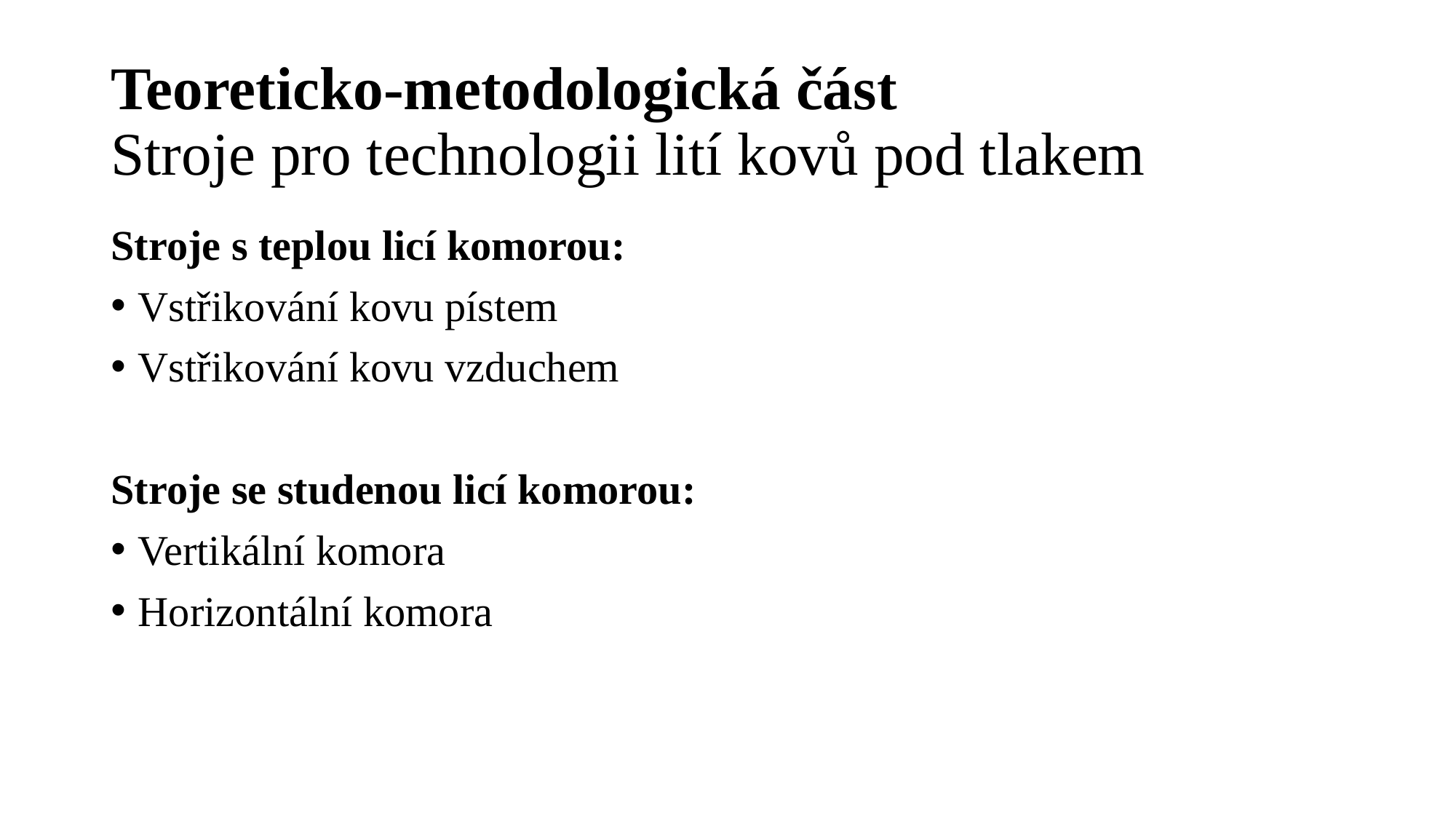

# Teoreticko-metodologická část Stroje pro technologii lití kovů pod tlakem
Stroje s teplou licí komorou:
Vstřikování kovu pístem
Vstřikování kovu vzduchem

Stroje se studenou licí komorou:
Vertikální komora
Horizontální komora